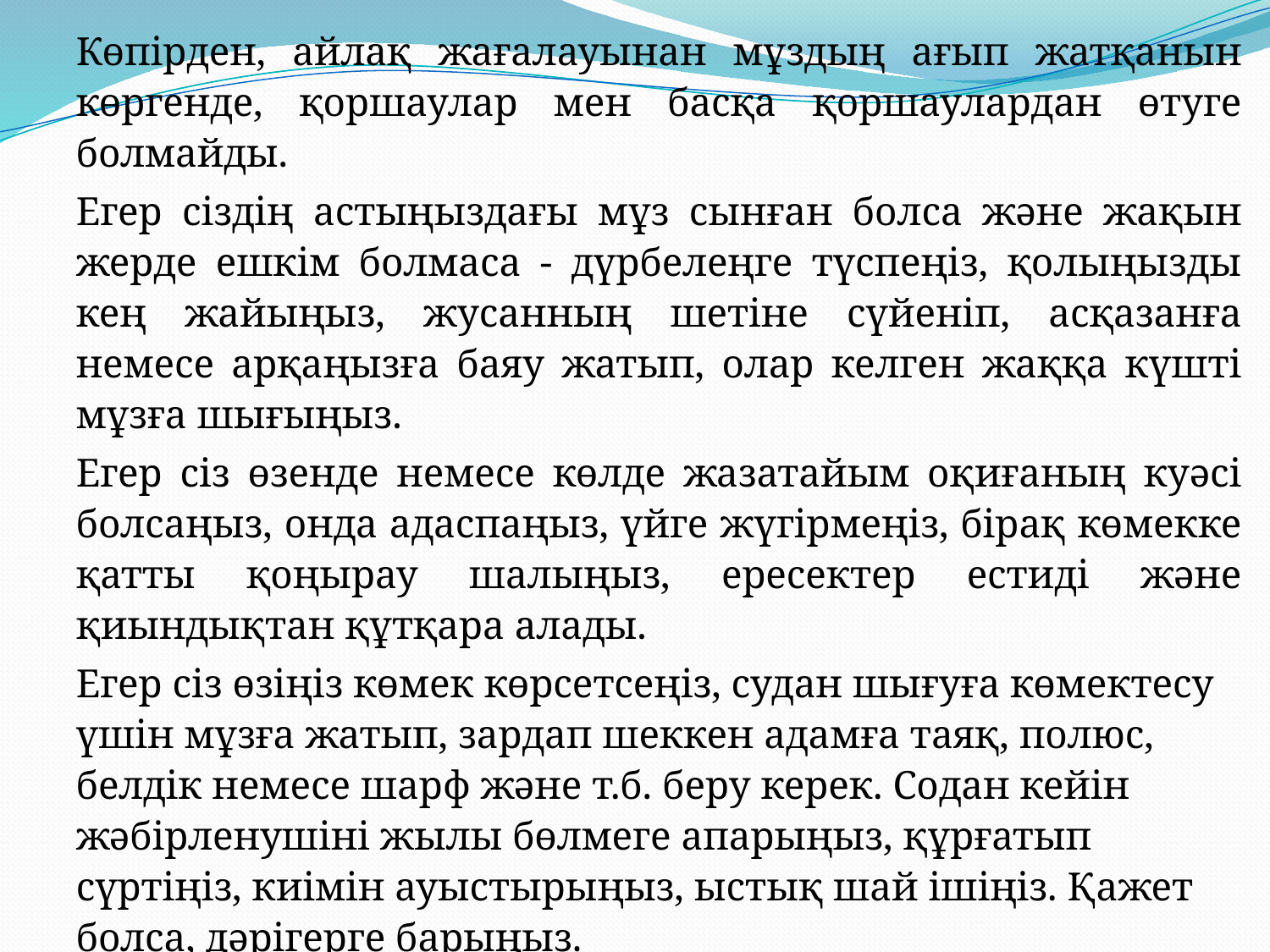

Көпірден, айлақ жағалауынан мұздың ағып жатқанын көргенде, қоршаулар мен басқа қоршаулардан өтуге болмайды.
Егер сіздің астыңыздағы мұз сынған болса және жақын жерде ешкім болмаса - дүрбелеңге түспеңіз, қолыңызды кең жайыңыз, жусанның шетіне сүйеніп, асқазанға немесе арқаңызға баяу жатып, олар келген жаққа күшті мұзға шығыңыз.
Егер сіз өзенде немесе көлде жазатайым оқиғаның куәсі болсаңыз, онда адаспаңыз, үйге жүгірмеңіз, бірақ көмекке қатты қоңырау шалыңыз, ересектер естиді және қиындықтан құтқара алады.
Егер сіз өзіңіз көмек көрсетсеңіз, судан шығуға көмектесу үшін мұзға жатып, зардап шеккен адамға таяқ, полюс, белдік немесе шарф және т.б. беру керек. Содан кейін жәбірленушіні жылы бөлмеге апарыңыз, құрғатып сүртіңіз, киімін ауыстырыңыз, ыстық шай ішіңіз. Қажет болса, дәрігерге барыңыз.
Көктемгі су тасқыны кезінде мұзға шықпаңыз.
Өміріңізге қауіп төндірмеңіз